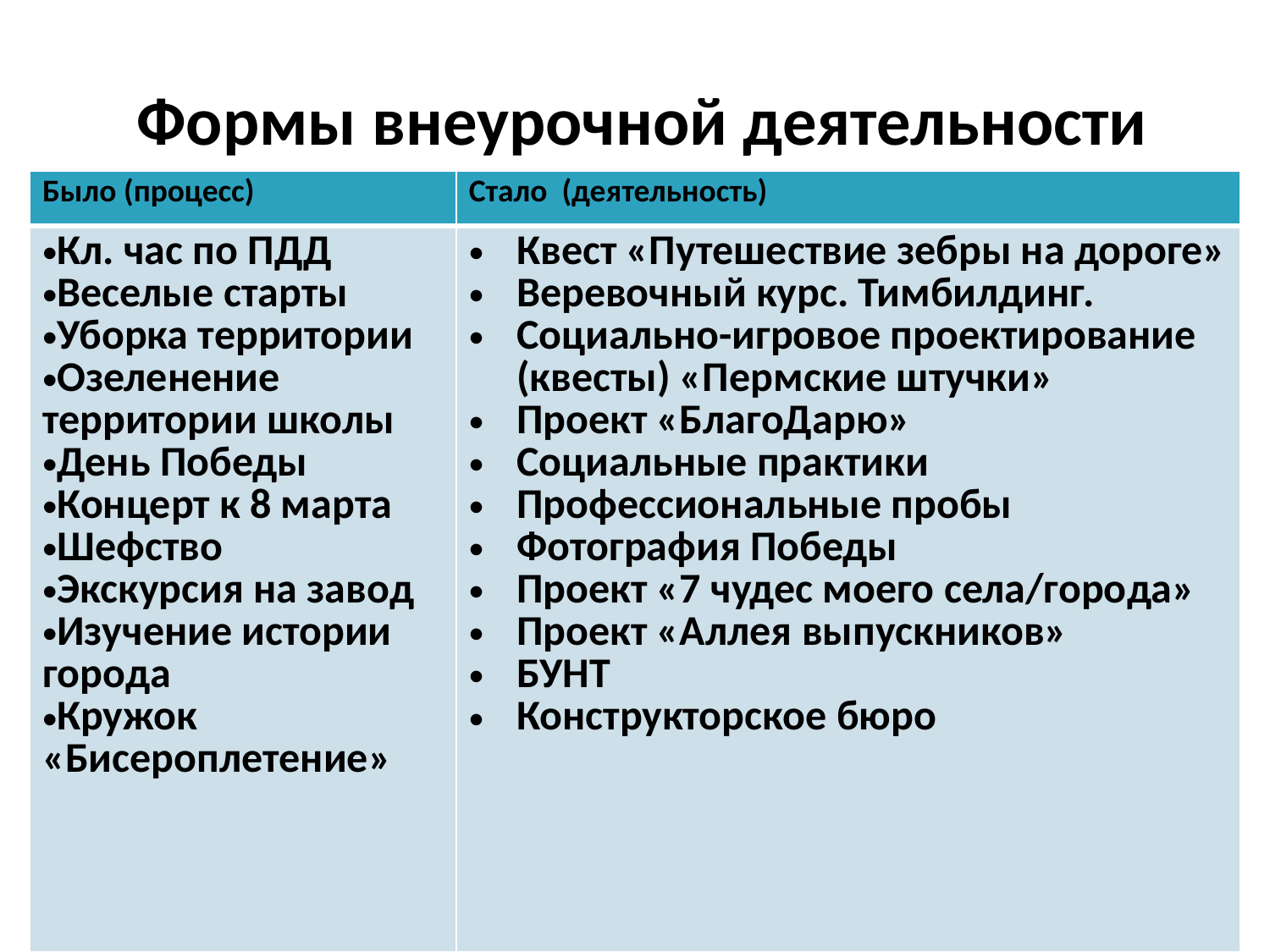

# Формы внеурочной деятельности
| Было (процесс) | Стало (деятельность) |
| --- | --- |
| Кл. час по ПДД Веселые старты Уборка территории Озеленение территории школы День Победы Концерт к 8 марта Шефство Экскурсия на завод Изучение истории города Кружок «Бисероплетение» | Квест «Путешествие зебры на дороге» Веревочный курс. Тимбилдинг. Социально-игровое проектирование (квесты) «Пермские штучки» Проект «БлагоДарю» Социальные практики Профессиональные пробы Фотография Победы Проект «7 чудес моего села/города» Проект «Аллея выпускников» БУНТ Конструкторское бюро |